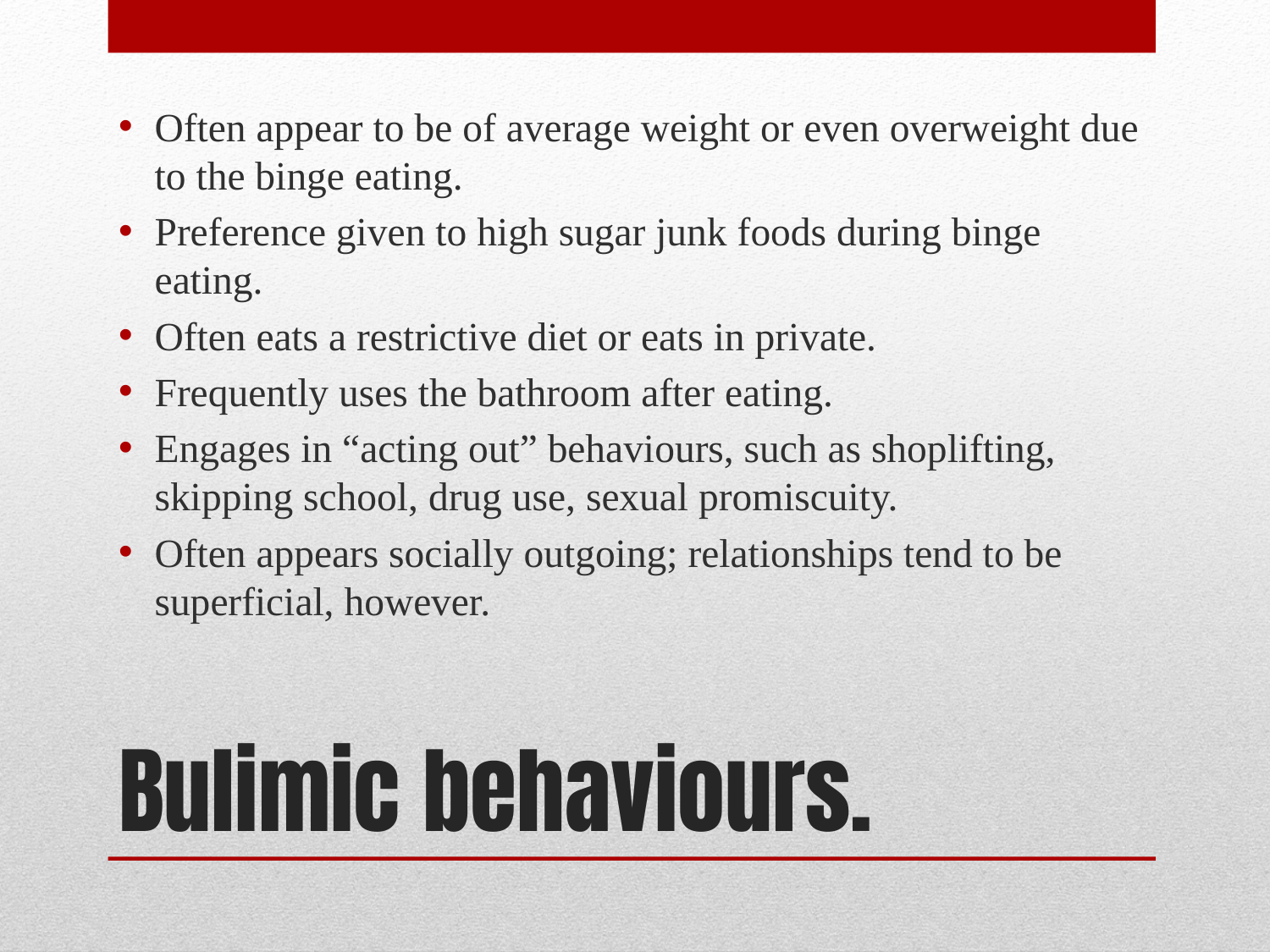

Often appear to be of average weight or even overweight due to the binge eating.
Preference given to high sugar junk foods during binge eating.
Often eats a restrictive diet or eats in private.
Frequently uses the bathroom after eating.
Engages in “acting out” behaviours, such as shoplifting, skipping school, drug use, sexual promiscuity.
Often appears socially outgoing; relationships tend to be superficial, however.

# Bulimic behaviours.